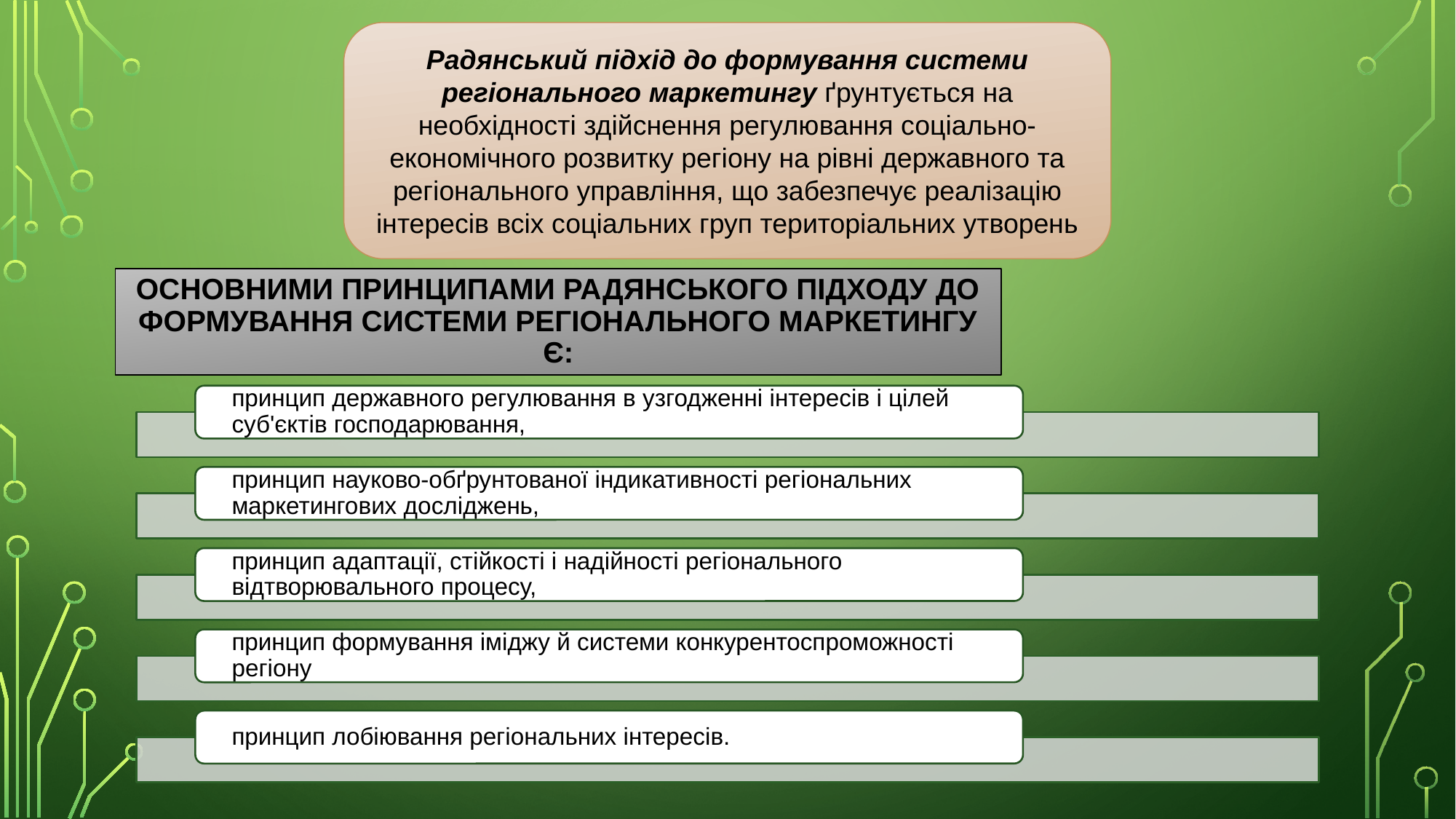

Радянський підхід до формування системи регіонального маркетингу ґрунтується на необхідності здійснення регулювання соціально-економічного розвитку регіону на рівні державного та регіонального управління, що забезпечує реалізацію інтересів всіх соціальних груп територіальних утворень
#
основними принципами радянського підходу до формування системи регіонального маркетингу є:
принцип державного регулювання в узгодженні інтересів і цілей суб'єктів господарювання,
принцип науково-обґрунтованої індикативності регіональних маркетингових досліджень,
принцип адаптації, стійкості і надійності регіонального відтворювального процесу,
принцип формування іміджу й системи конкурентоспроможності регіону
принцип лобіювання регіональних інтересів.